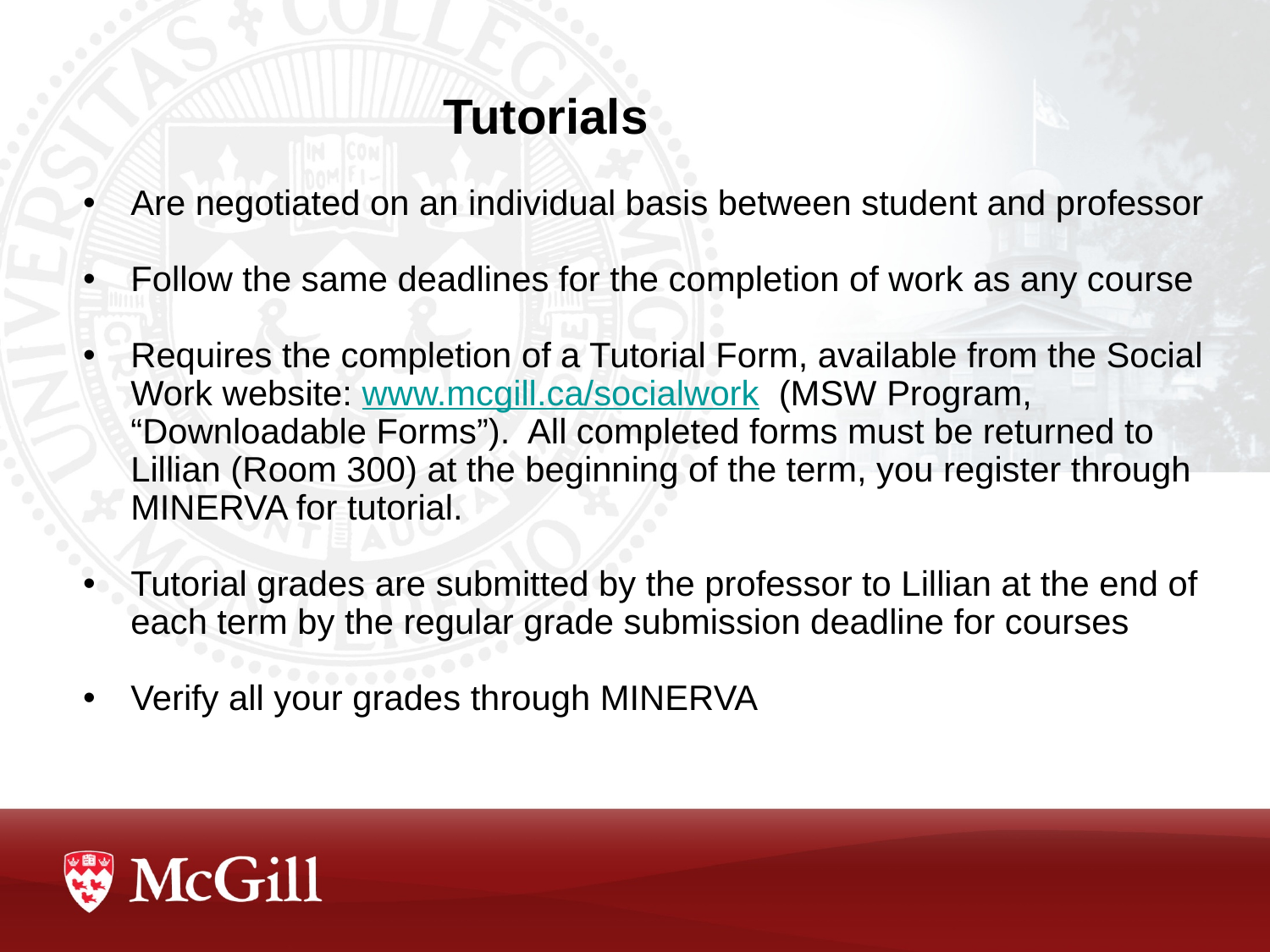

# Tutorials
Are negotiated on an individual basis between student and professor

Follow the same deadlines for the completion of work as any course

Requires the completion of a Tutorial Form, available from the Social Work website: www.mcgill.ca/socialwork  (MSW Program, “Downloadable Forms”).  All completed forms must be returned to Lillian (Room 300) at the beginning of the term, you register through MINERVA for tutorial.

Tutorial grades are submitted by the professor to Lillian at the end of each term by the regular grade submission deadline for courses

Verify all your grades through MINERVA